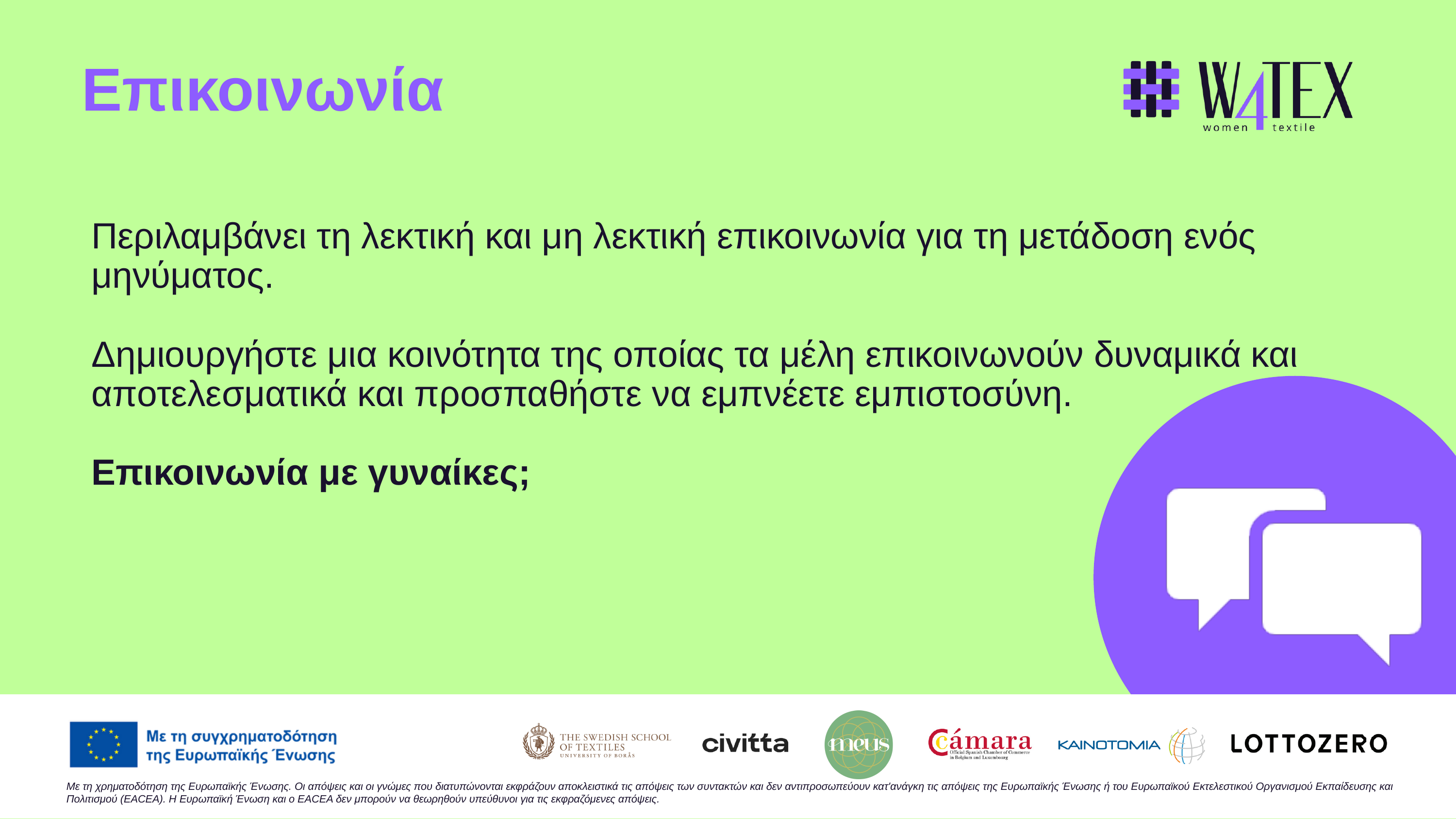

Επικοινωνία

Περιλαμβάνει τη λεκτική και μη λεκτική επικοινωνία για τη μετάδοση ενός μηνύματος.

Δημιουργήστε μια κοινότητα της οποίας τα μέλη επικοινωνούν δυναμικά και αποτελεσματικά και προσπαθήστε να εμπνέετε εμπιστοσύνη.

Επικοινωνία με γυναίκες;

Με τη χρηματοδότηση της Ευρωπαϊκής Ένωσης. Οι απόψεις και οι γνώμες που διατυπώνονται εκφράζουν αποκλειστικά τις απόψεις των συντακτών και δεν αντιπροσωπεύουν κατ'ανάγκη τις απόψεις της Ευρωπαϊκής Ένωσης ή του Ευρωπαϊκού Εκτελεστικού Οργανισμού Εκπαίδευσης και Πολιτισμού (EACEA). Η Ευρωπαϊκή Ένωση και ο EACEA δεν μπορούν να θεωρηθούν υπεύθυνοι για τις εκφραζόμενες απόψεις.